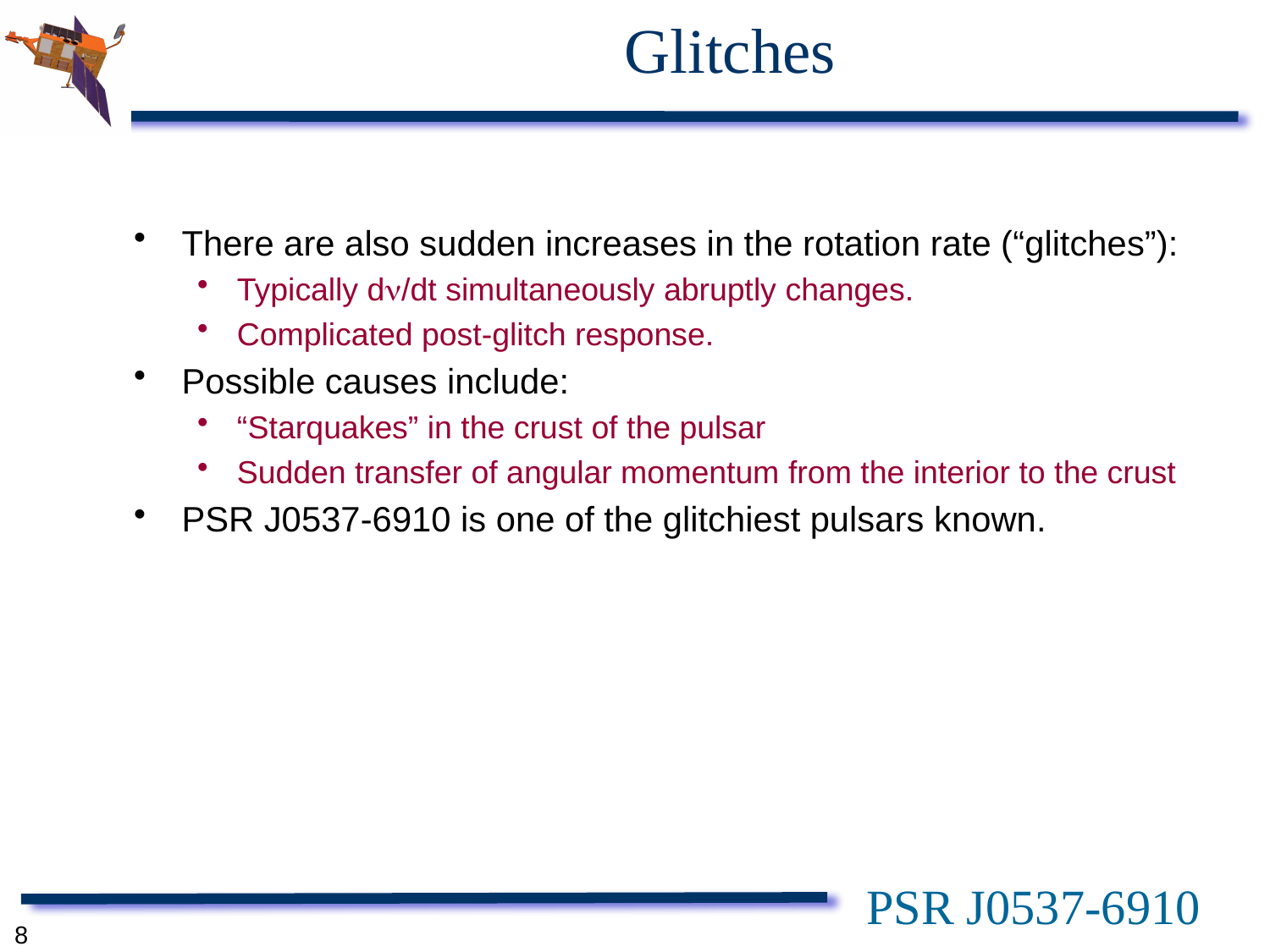

# Glitches

There are also sudden increases in the rotation rate (“glitches”):
Typically dν/dt simultaneously abruptly changes.
Complicated post-glitch response.
Possible causes include:
“Starquakes” in the crust of the pulsar
Sudden transfer of angular momentum from the interior to the crust
PSR J0537-6910 is one of the glitchiest pulsars known.
PSR J0537-6910
8